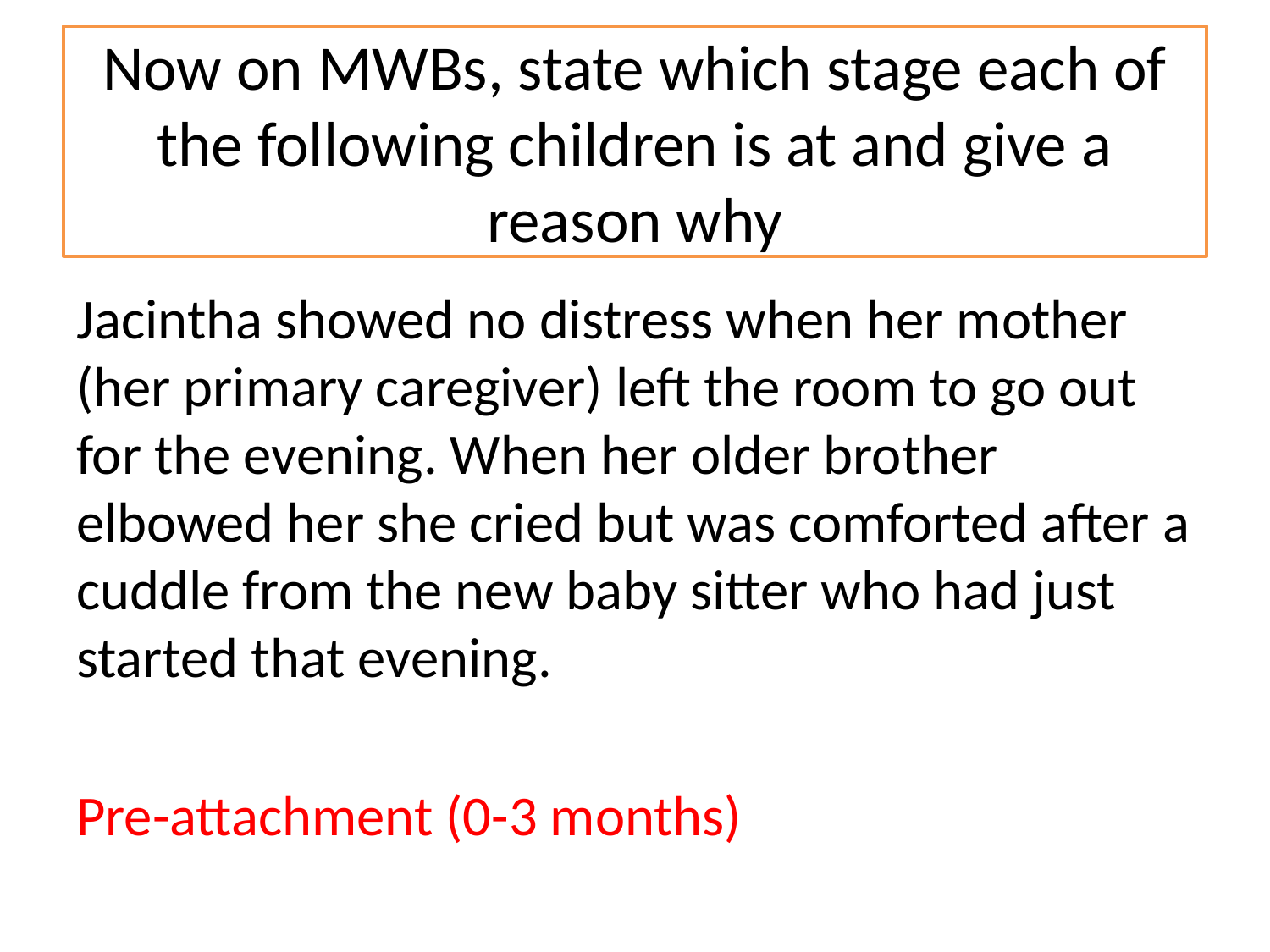

# Now on MWBs, state which stage each of the following children is at and give a reason why
Jacintha showed no distress when her mother (her primary caregiver) left the room to go out for the evening. When her older brother elbowed her she cried but was comforted after a cuddle from the new baby sitter who had just started that evening.

Pre-attachment (0-3 months)